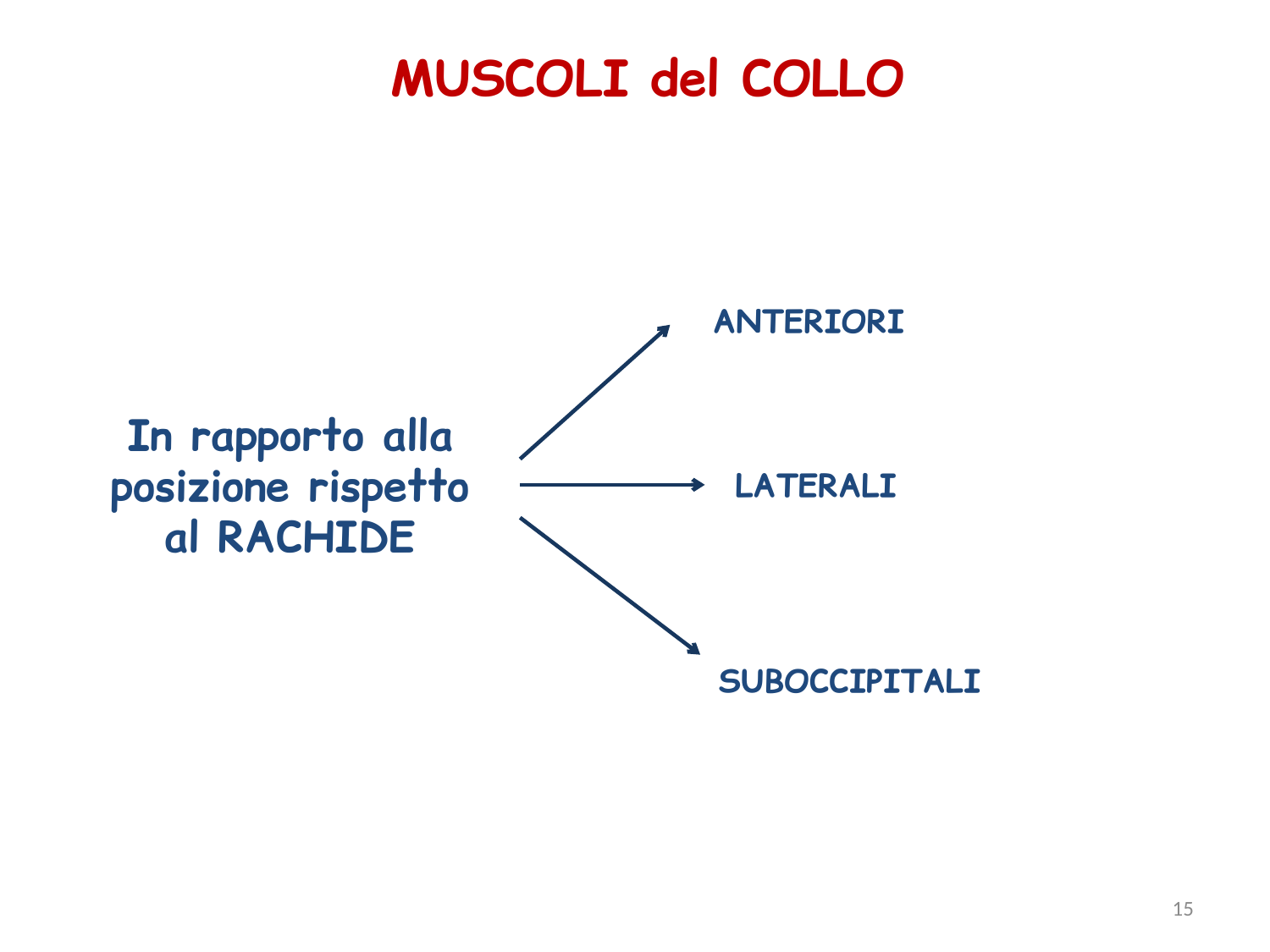

MUSCOLI del COLLO
ANTERIORI
In rapporto alla posizione rispetto al RACHIDE
LATERALI
SUBOCCIPITALI
15